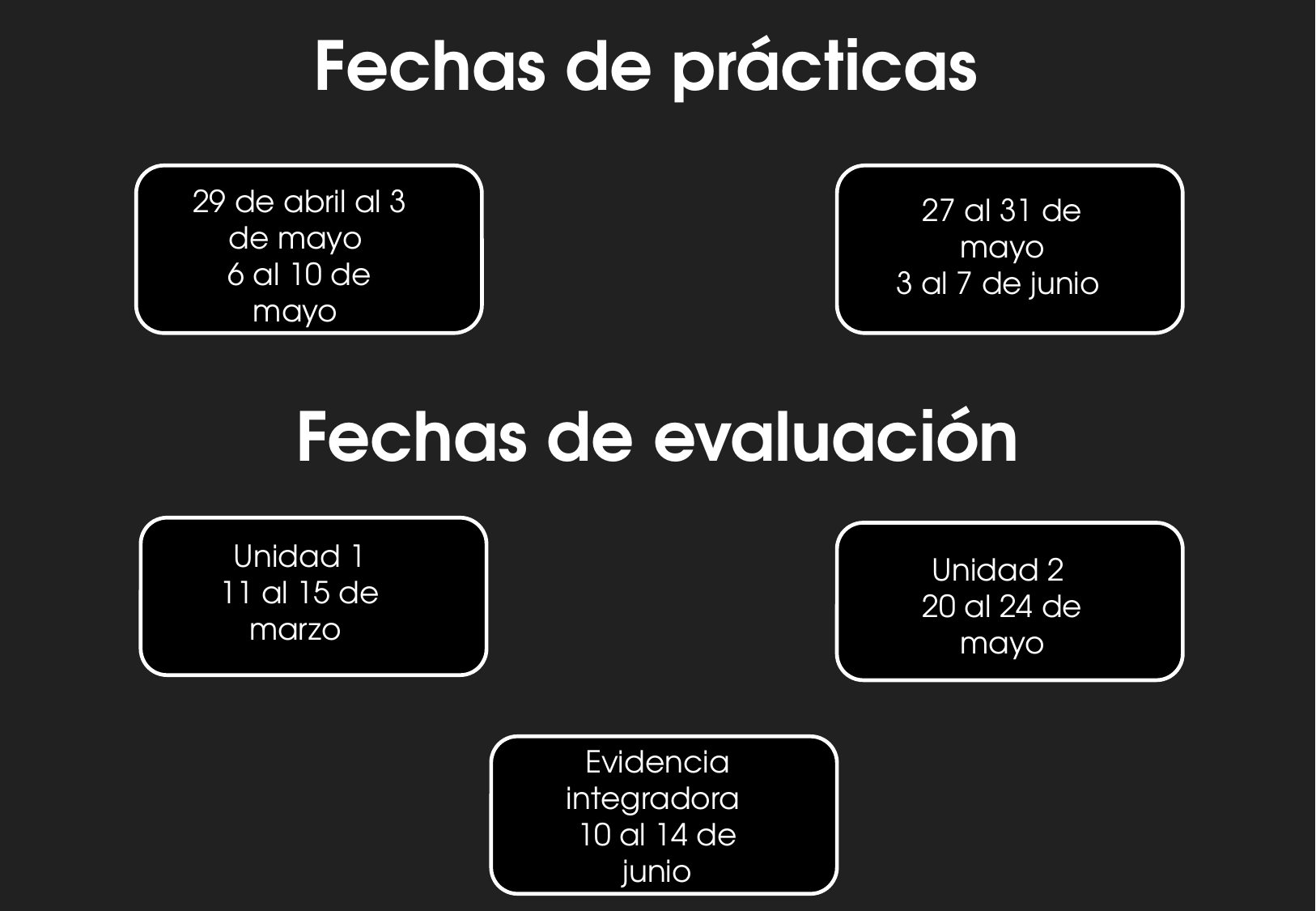

Fechas de prácticas

29 de abril al 3 de mayo
6 al 10 de mayo

27 al 31 de mayo
3 al 7 de junio

Fechas de evaluación

Unidad 1
11 al 15 de marzo

Unidad 2
20 al 24 de mayo

Evidencia integradora
10 al 14 de junio